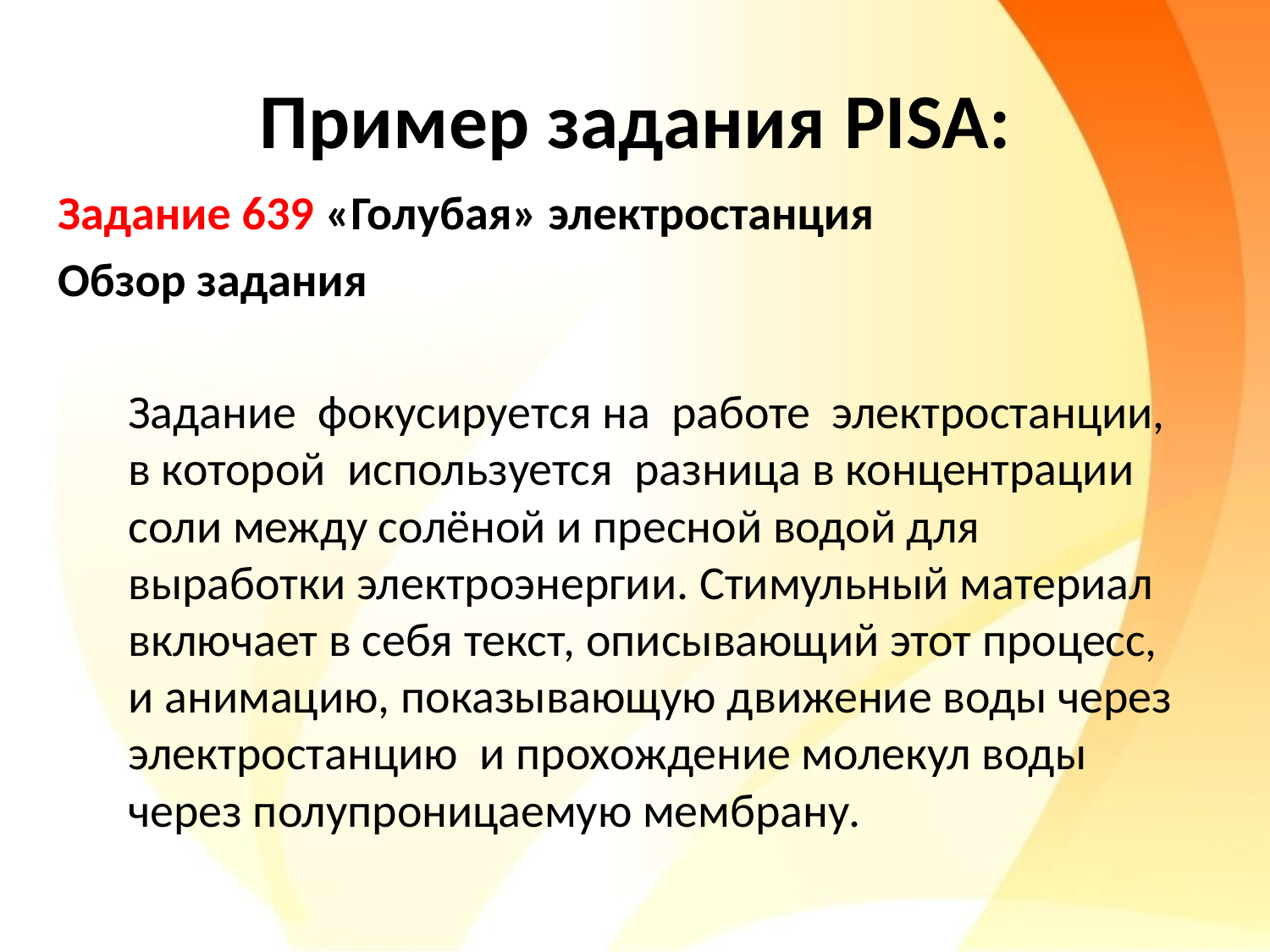

# Пример задания PISA:
Задание 639 «Голубая» электростанция
Обзор задания

	Задание  фокусируется на  работе  электростанции,  в которой  используется  разница в концентрации соли между солёной и пресной водой для выработки электроэнергии. Стимульный материал включает в себя текст, описывающий этот процесс,  и анимацию, показывающую движение воды через  электростанцию  и прохождение молекул воды через полупроницаемую мембрану.